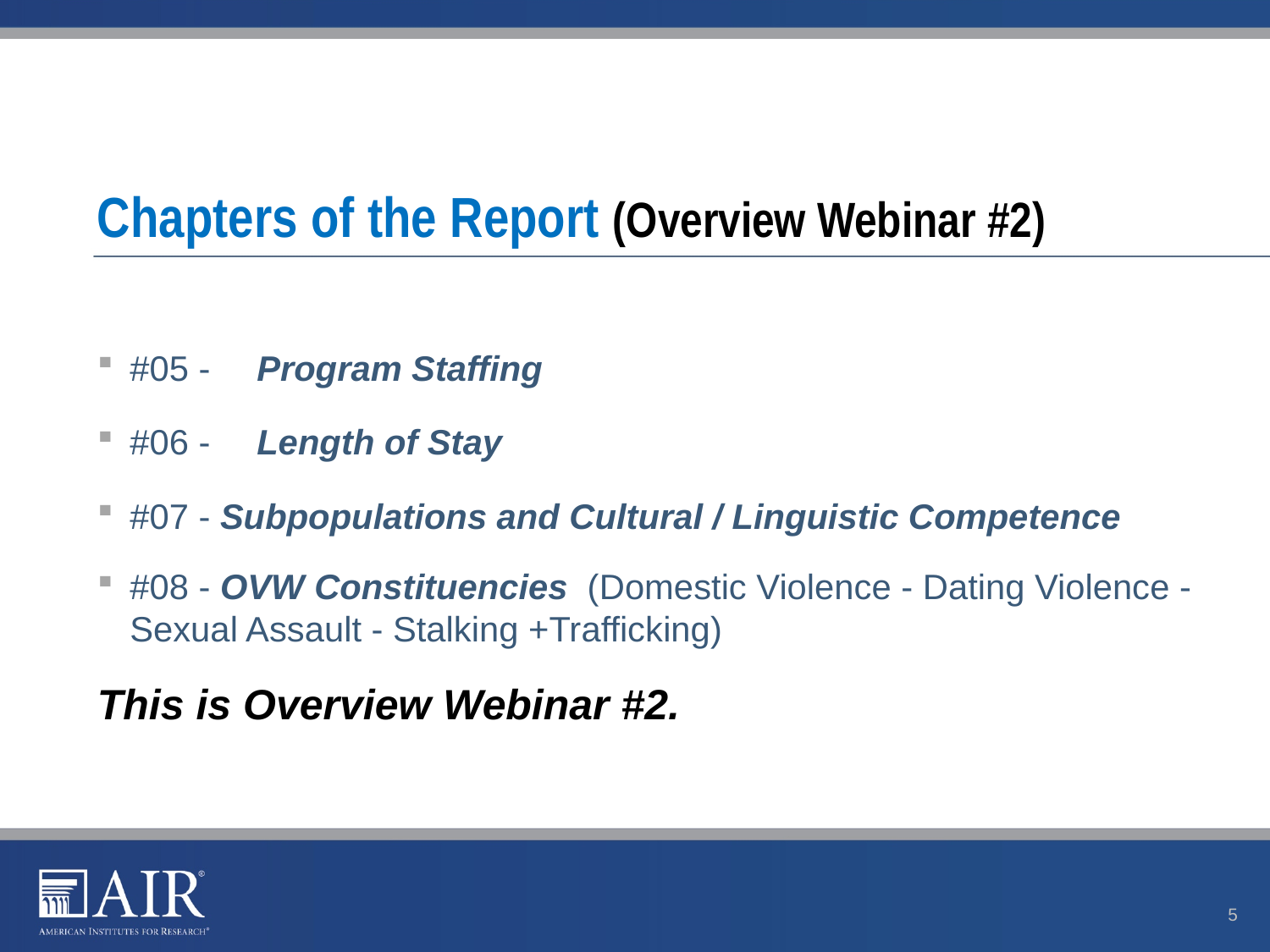

# Chapters of the Report (Overview Webinar #2)
#05 -	Program Staffing
#06 -	Length of Stay
#07 - Subpopulations and Cultural / Linguistic Competence
#08 - OVW Constituencies  (Domestic Violence - Dating Violence - Sexual Assault - Stalking +Trafficking)
This is Overview Webinar #2.

5